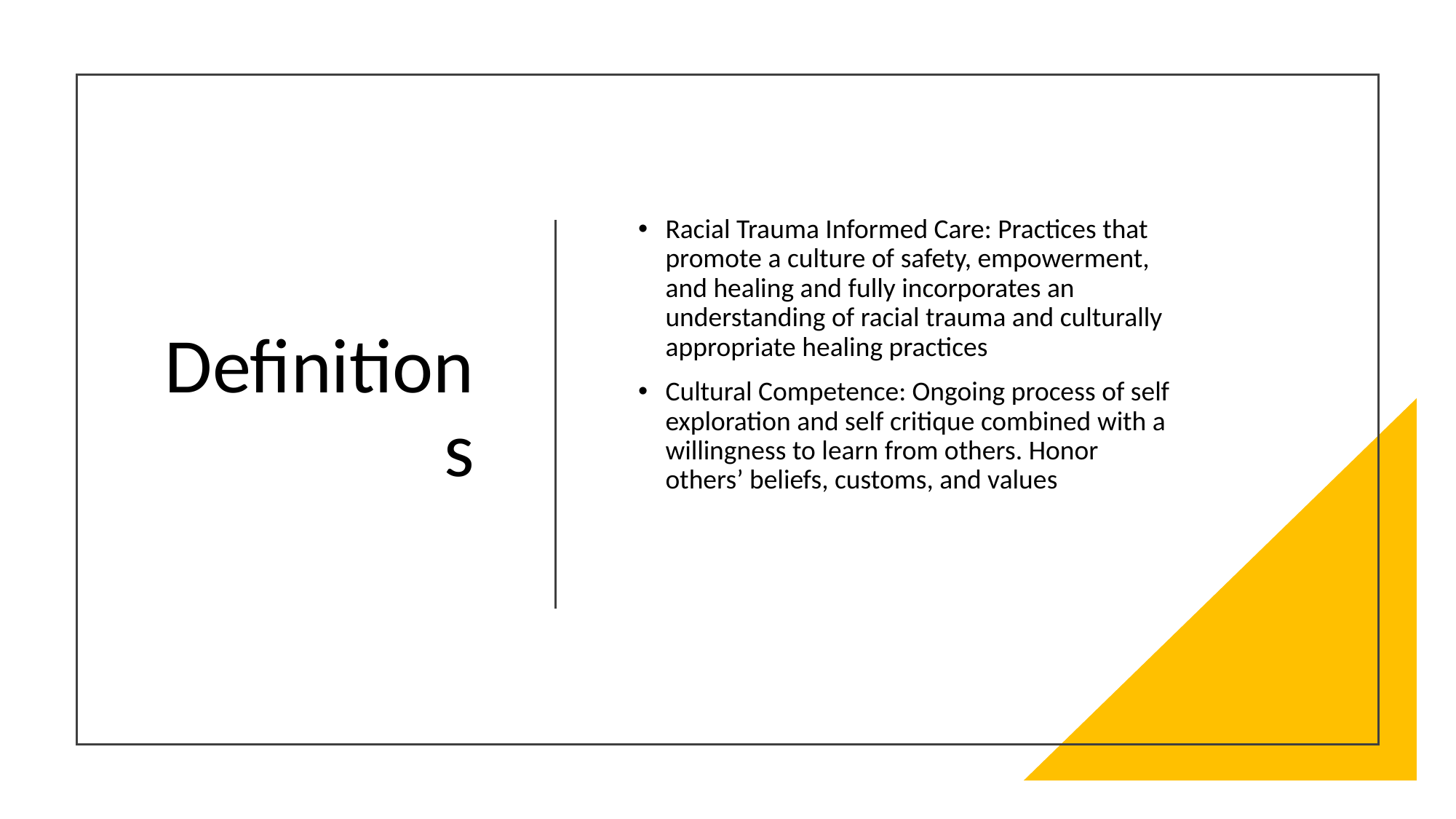

# Definitions
Racial Trauma Informed Care: Practices that promote a culture of safety, empowerment, and healing and fully incorporates an understanding of racial trauma and culturally appropriate healing practices
Cultural Competence: Ongoing process of self exploration and self critique combined with a willingness to learn from others. Honor others’ beliefs, customs, and values